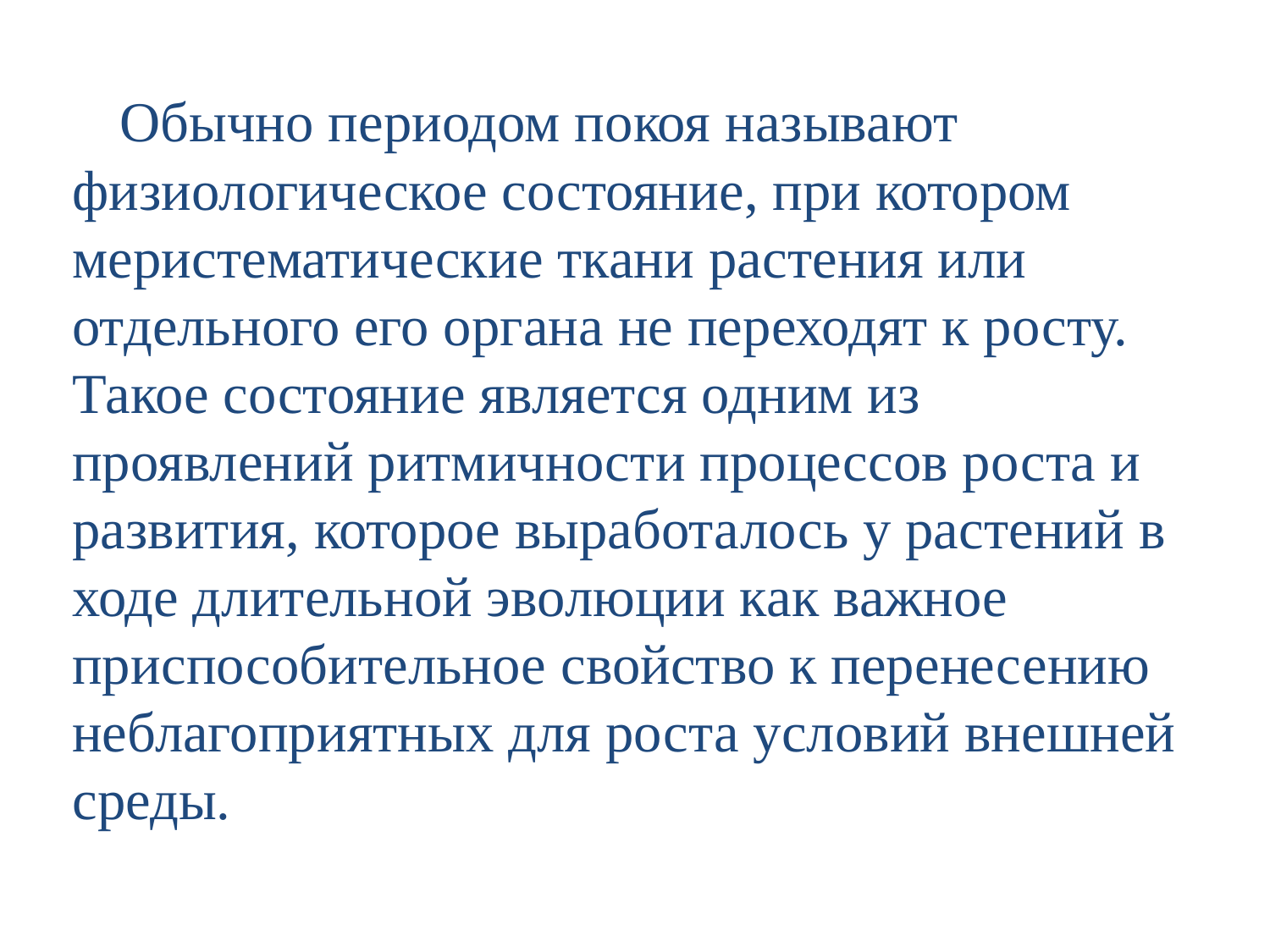

Обычно периодом покоя называют физиологическое состояние, при котором меристематические ткани растения или отдельного его органа не переходят к росту. Такое состояние является одним из проявлений ритмичности процессов роста и развития, которое выработалось у растений в ходе длительной эволюции как важное приспособительное свойство к перенесению неблагоприятных для роста условий внешней среды.